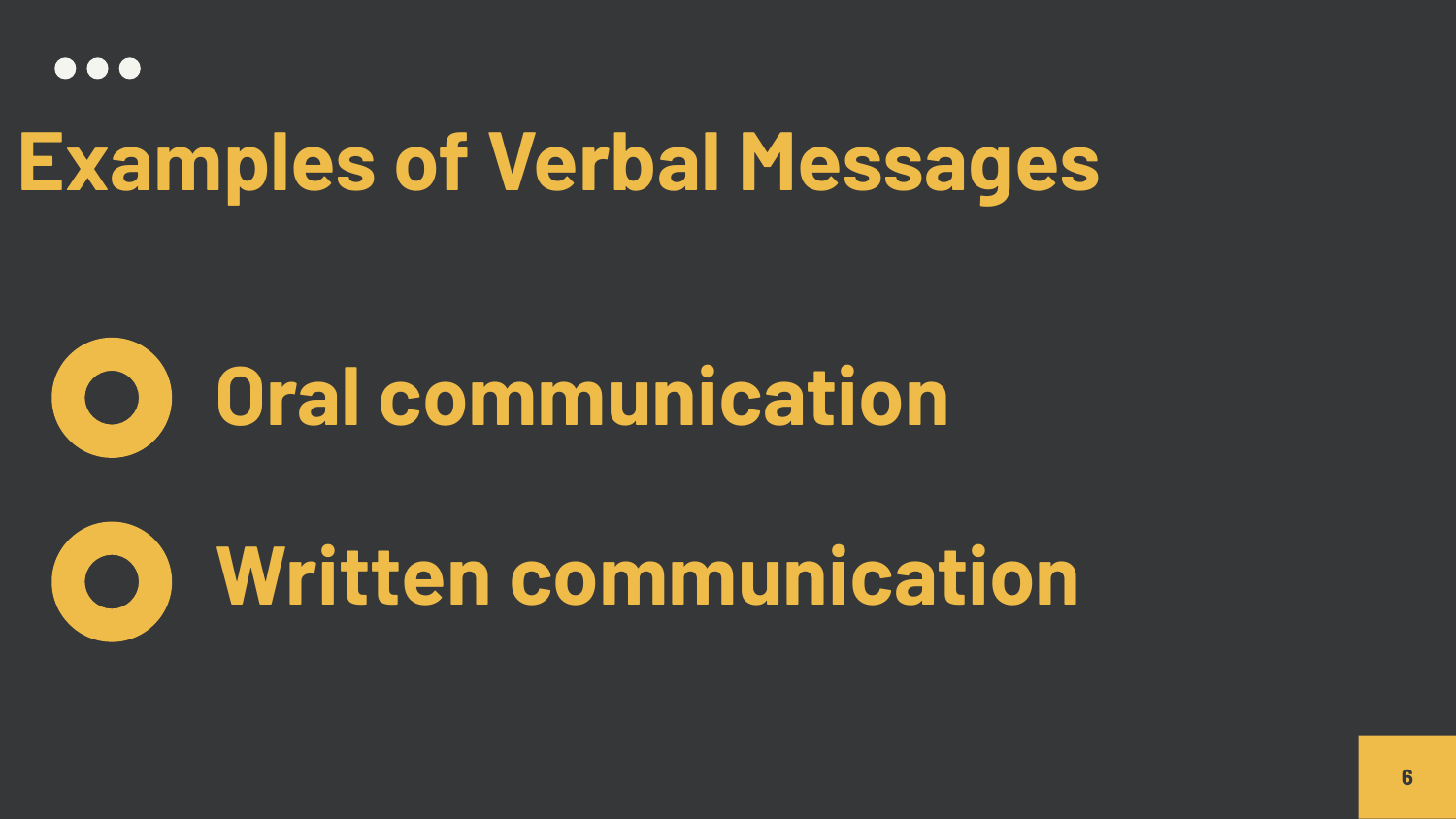

# Examples of Verbal Messages
Oral communication

Written communication

6